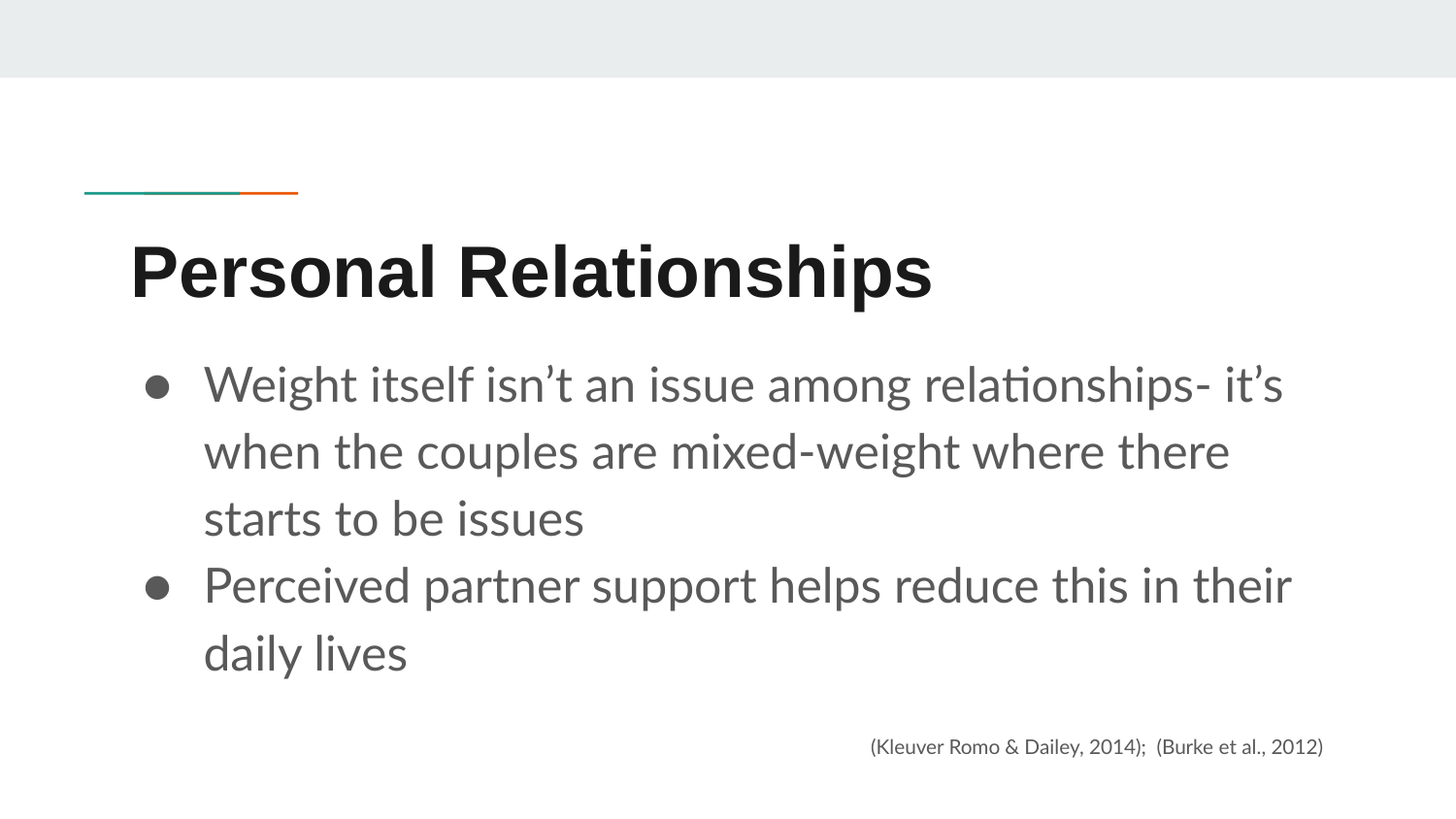

# Personal Relationships
Weight itself isn’t an issue among relationships- it’s when the couples are mixed-weight where there starts to be issues
Perceived partner support helps reduce this in their daily lives
(Kleuver Romo & Dailey, 2014);  (Burke et al., 2012)